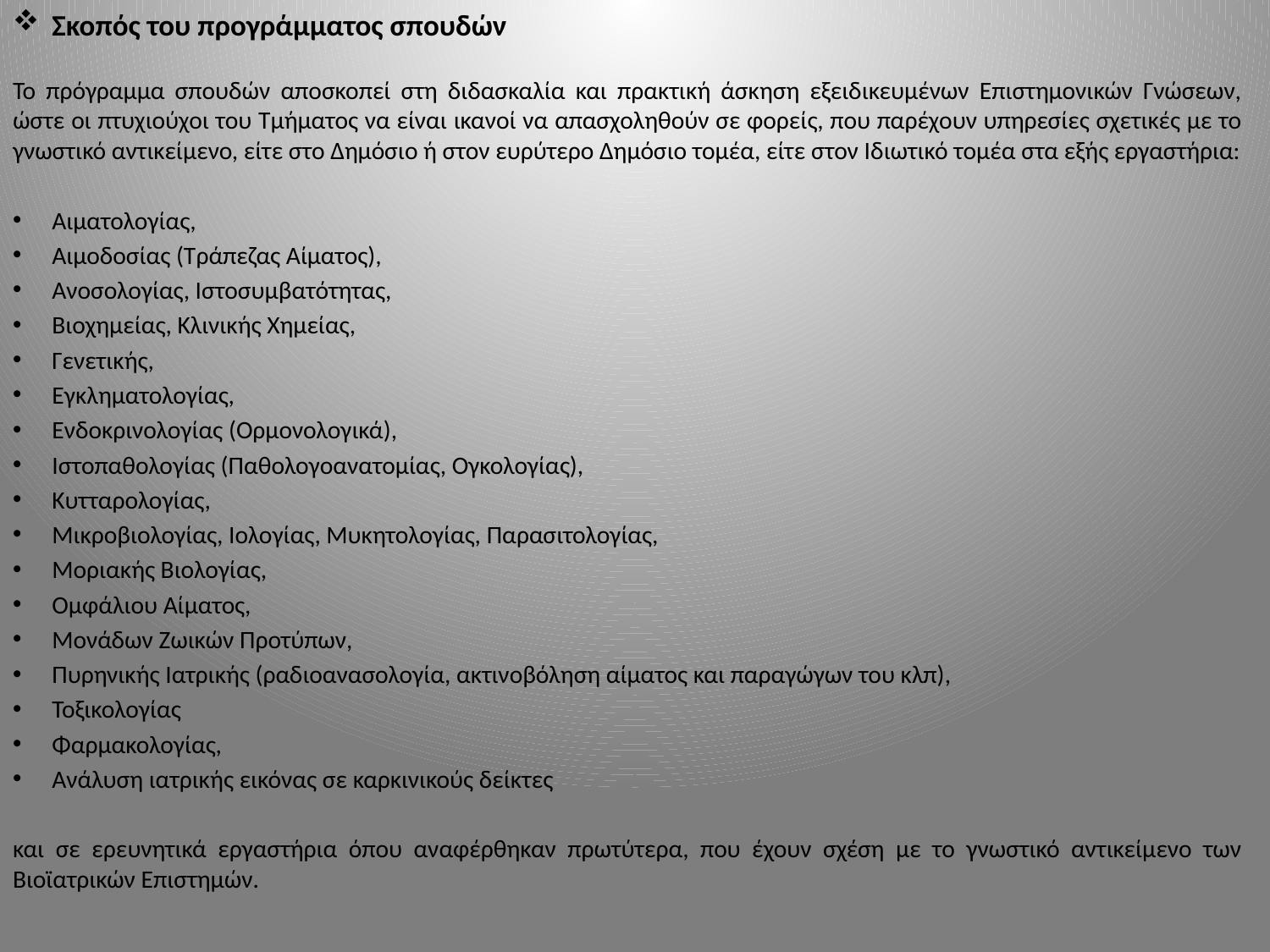

Σκοπός του προγράμματος σπουδών

Το πρόγραμμα σπουδών αποσκοπεί στη διδασκαλία και πρακτική άσκηση εξειδικευμένων Επιστημονικών Γνώσεων, ώστε οι πτυχιούχοι του Τμήματος να είναι ικανοί να απασχοληθούν σε φορείς, που παρέχουν υπηρεσίες σχετικές με το γνωστικό αντικείμενο, είτε στο Δημόσιο ή στον ευρύτερο Δημόσιο τομέα, είτε στον Ιδιωτικό τομέα στα εξής εργαστήρια:

Αιματολογίας,
Αιμοδοσίας (Τράπεζας Αίματος),
Ανοσολογίας, Ιστοσυμβατότητας,
Βιοχημείας, Κλινικής Χημείας,
Γενετικής,
Εγκληματολογίας,
Ενδοκρινολογίας (Ορμονολογικά),
Ιστοπαθολογίας (Παθολογοανατομίας, Ογκολογίας),
Κυτταρολογίας,
Μικροβιολογίας, Ιολογίας, Μυκητολογίας, Παρασιτολογίας,
Μοριακής Βιολογίας,
Ομφάλιου Αίματος,
Μονάδων Ζωικών Προτύπων,
Πυρηνικής Ιατρικής (ραδιοανασολογία, ακτινοβόληση αίματος και παραγώγων του κλπ),
Τοξικολογίας
Φαρμακολογίας,
Ανάλυση ιατρικής εικόνας σε καρκινικούς δείκτες

και σε ερευνητικά εργαστήρια όπου αναφέρθηκαν πρωτύτερα, που έχουν σχέση με το γνωστικό αντικείμενο των Βιοϊατρικών Επιστημών.